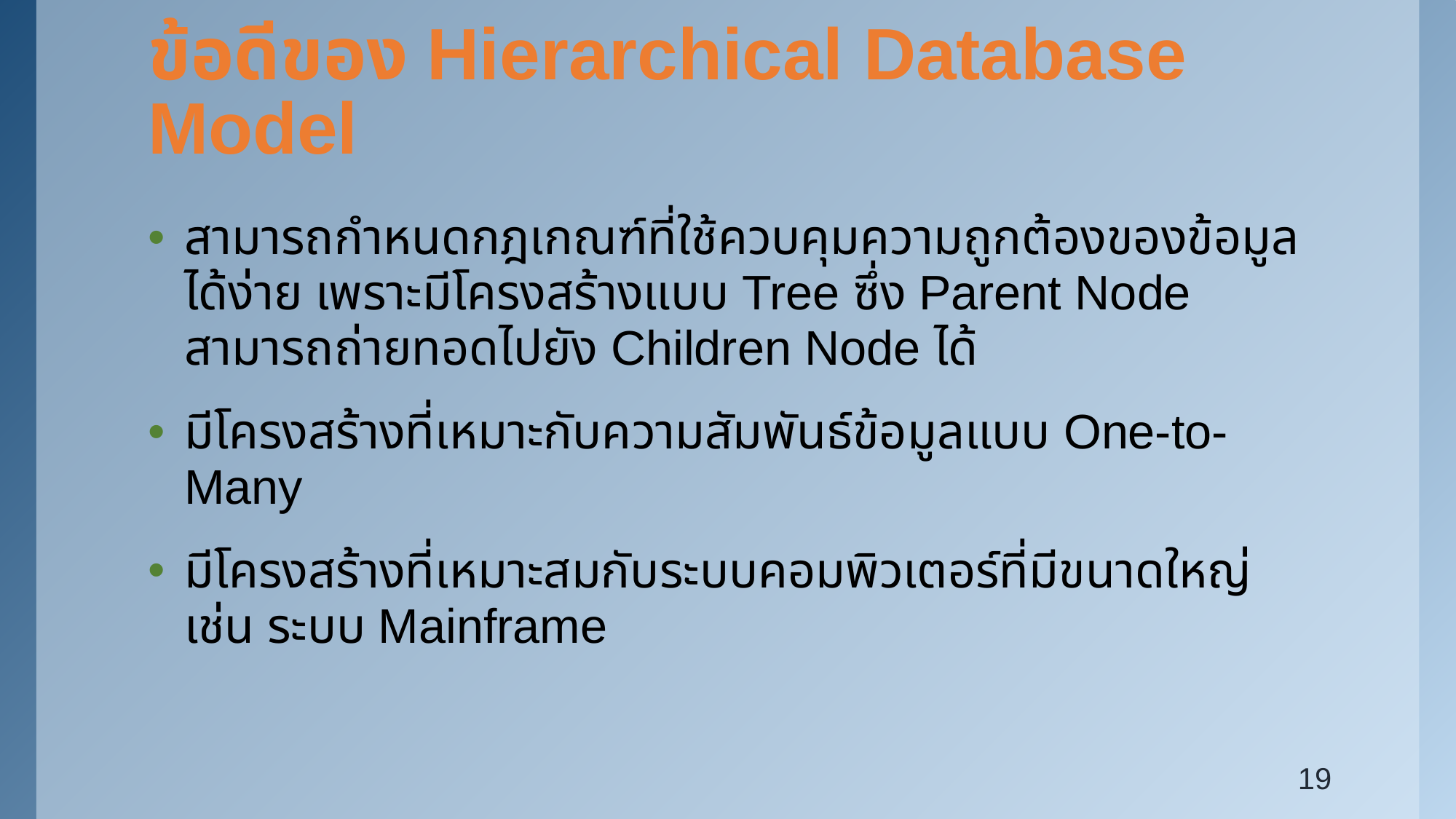

# ข้อดีของ Hierarchical Database Model
สามารถกำหนดกฎเกณฑ์ที่ใช้ควบคุมความถูกต้องของข้อมูลได้ง่าย เพราะมีโครงสร้างแบบ Tree ซึ่ง Parent Node สามารถถ่ายทอดไปยัง Children Node ได้
มีโครงสร้างที่เหมาะกับความสัมพันธ์ข้อมูลแบบ One-to-Many
มีโครงสร้างที่เหมาะสมกับระบบคอมพิวเตอร์ที่มีขนาดใหญ่ เช่น ระบบ Mainframe
19